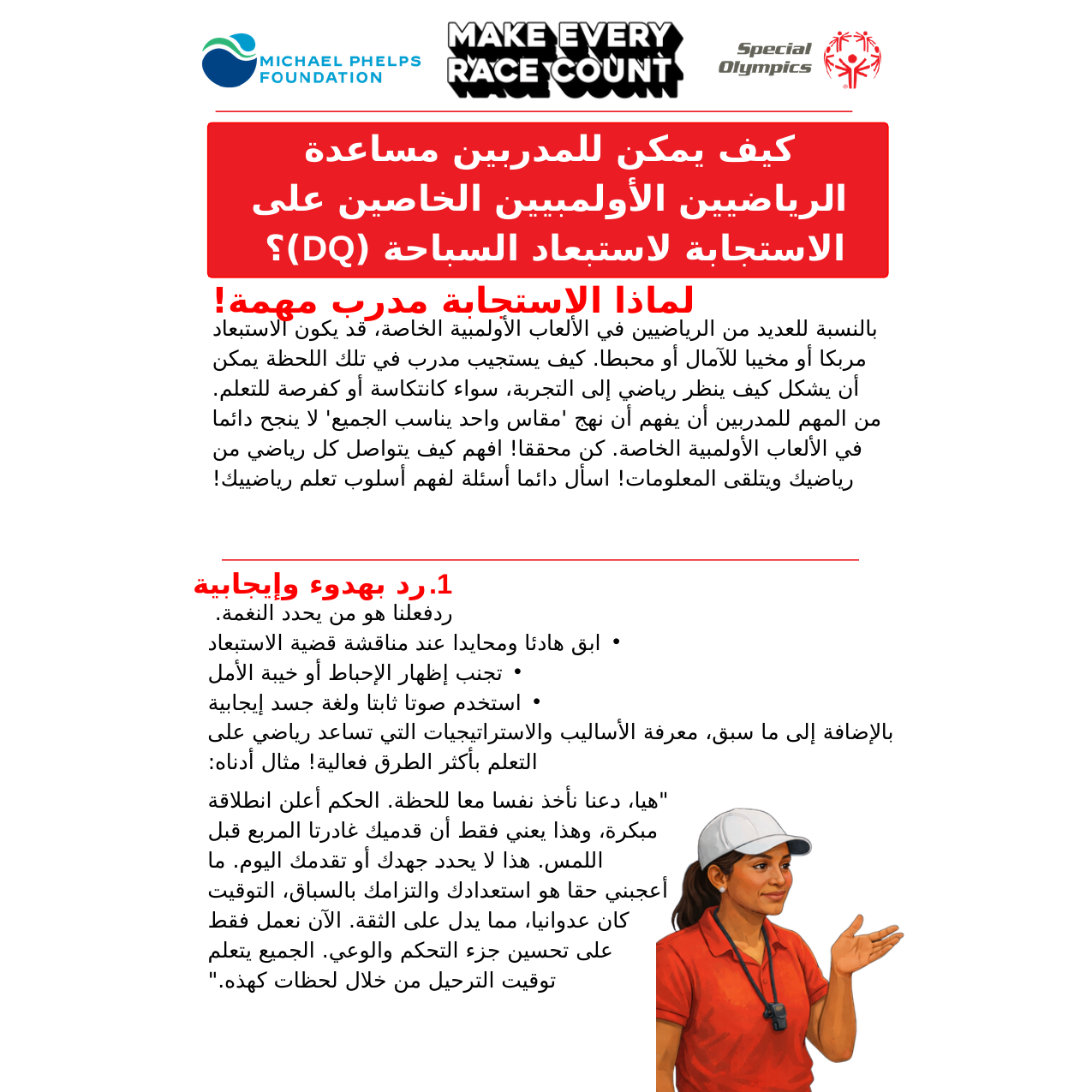

كيف يمكن للمدربين مساعدة الرياضيين الأولمبيين الخاصين على الاستجابة لاستبعاد السباحة (DQ)؟

لماذا الاستجابة مدرب مهمة!
بالنسبة للعديد من الرياضيين في الألعاب الأولمبية الخاصة، قد يكون الاستبعاد مربكا أو مخيبا للآمال أو محبطا. كيف يستجيب مدرب في تلك اللحظة يمكن أن يشكل كيف ينظر رياضي إلى التجربة، سواء كانتكاسة أو كفرصة للتعلم. من المهم للمدربين أن يفهم أن نهج 'مقاس واحد يناسب الجميع' لا ينجح دائما في الألعاب الأولمبية الخاصة. كن محققا! افهم كيف يتواصل كل رياضي من رياضيك ويتلقى المعلومات! اسأل دائما أسئلة لفهم أسلوب تعلم رياضييك!

رد بهدوء وإيجابية

ردفعلنا هو من يحدد النغمة.
ابق هادئا ومحايدا عند مناقشة قضية الاستبعاد
تجنب إظهار الإحباط أو خيبة الأمل
استخدم صوتا ثابتا ولغة جسد إيجابية
بالإضافة إلى ما سبق، معرفة الأساليب والاستراتيجيات التي تساعد رياضي على التعلم بأكثر الطرق فعالية! مثال أدناه:

"هيا، دعنا نأخذ نفسا معا للحظة. الحكم أعلن انطلاقة مبكرة، وهذا يعني فقط أن قدميك غادرتا المربع قبل اللمس. هذا لا يحدد جهدك أو تقدمك اليوم. ما أعجبني حقا هو استعدادك والتزامك بالسباق، التوقيت كان عدوانيا، مما يدل على الثقة. الآن نعمل فقط على تحسين جزء التحكم والوعي. الجميع يتعلم توقيت الترحيل من خلال لحظات كهذه."